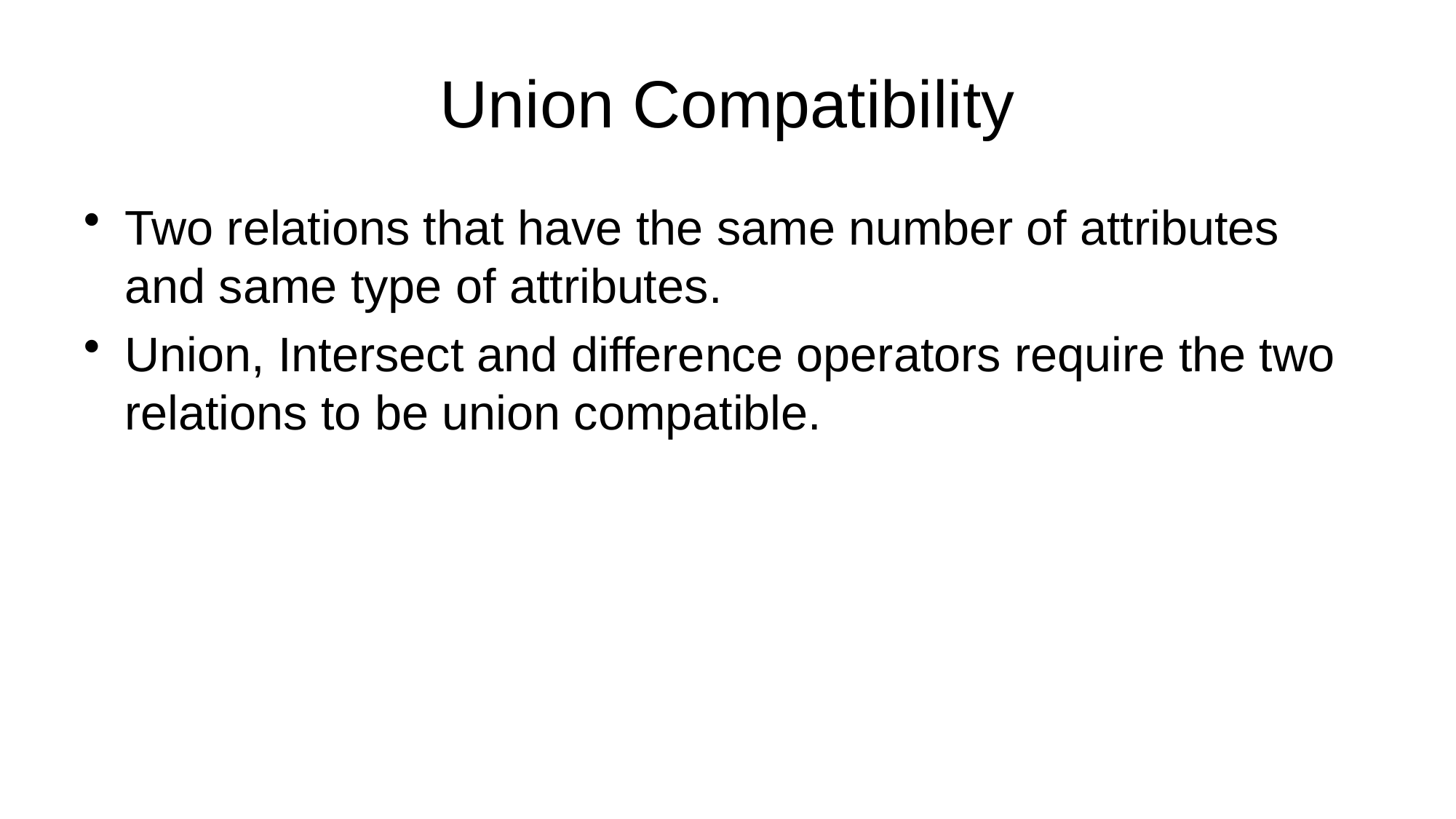

# Union Compatibility
Two relations that have the same number of attributes and same type of attributes.
Union, Intersect and difference operators require the two relations to be union compatible.